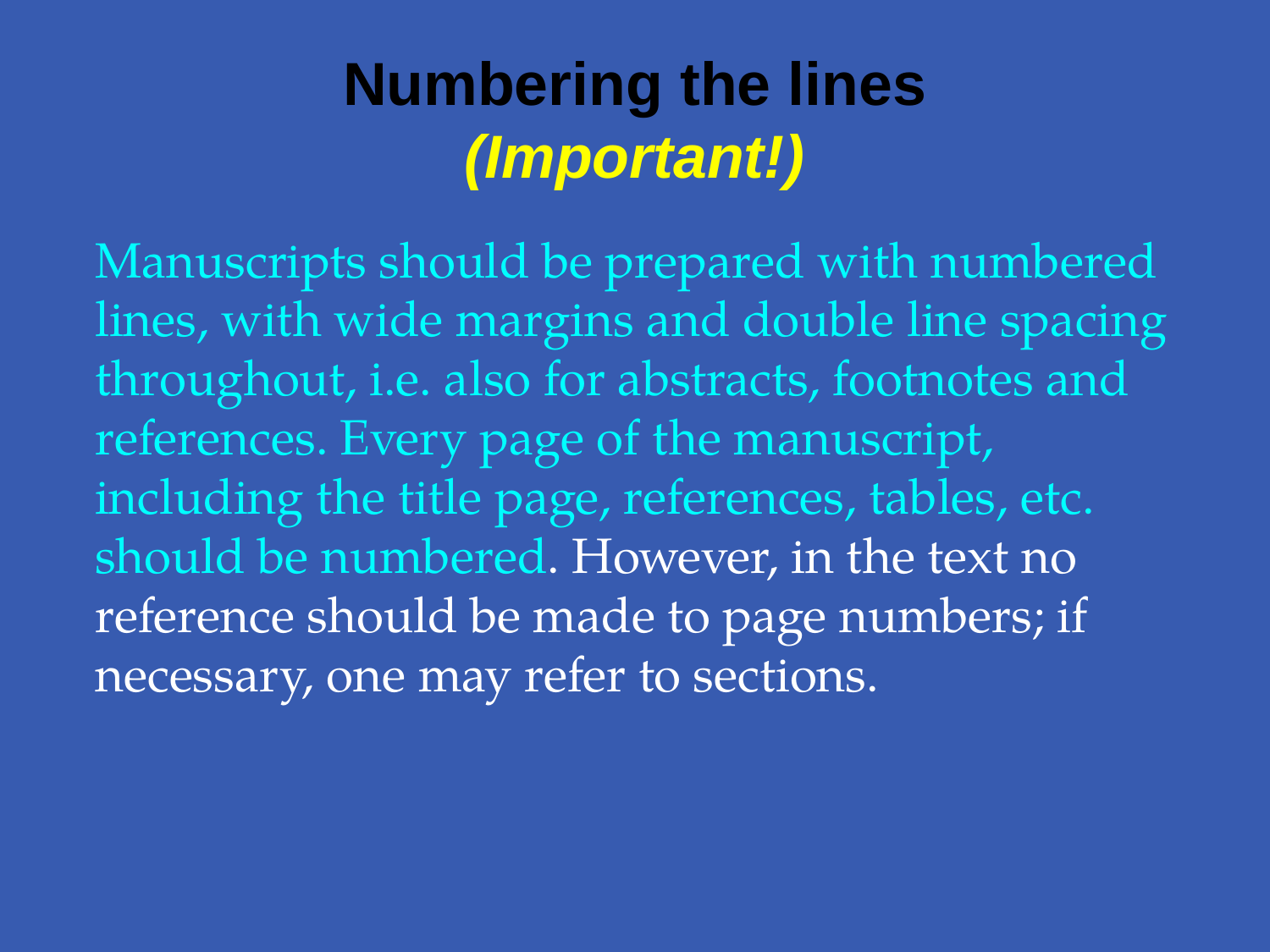

# Numbering the lines (Important!)
Manuscripts should be prepared with numbered lines, with wide margins and double line spacing throughout, i.e. also for abstracts, footnotes and references. Every page of the manuscript, including the title page, references, tables, etc. should be numbered. However, in the text no reference should be made to page numbers; if necessary, one may refer to sections.